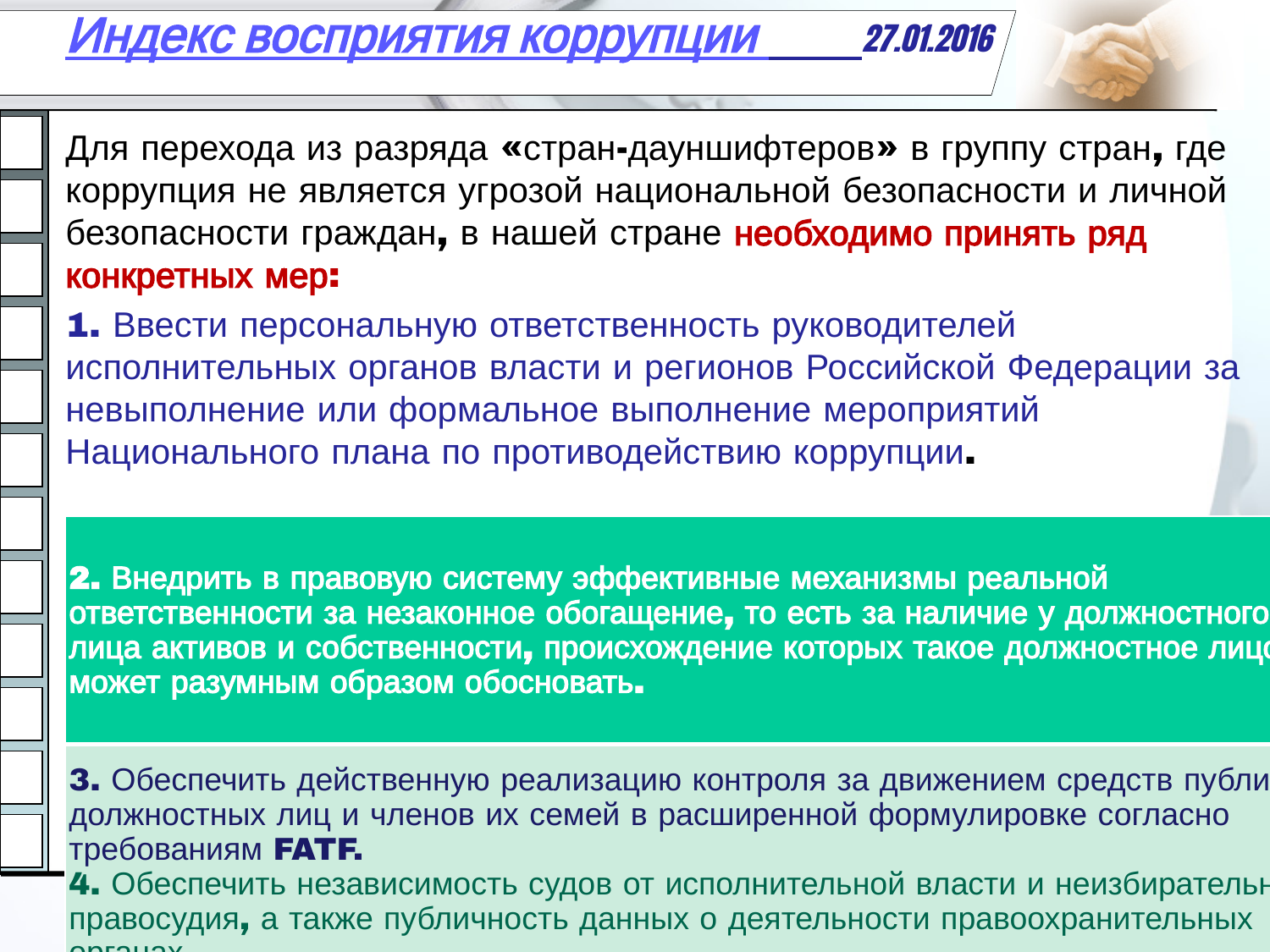

# Индекс восприятия коррупции         27.01.2016
Для перехода из разряда «стран-дауншифтеров» в группу стран, где коррупция не является угрозой национальной безопасности и личной безопасности граждан, в нашей стране необходимо принять ряд конкретных мер:
1. Ввести персональную ответственность руководителей исполнительных органов власти и регионов Российской Федерации за невыполнение или формальное выполнение мероприятий Национального плана по противодействию коррупции.

| 2. Внедрить в правовую систему эффективные механизмы реальной ответственности за незаконное обогащение, то есть за наличие у должностного лица активов и собственности, происхождение которых такое должностное лицо не может разумным образом обосновать. |
| --- |
| 3. Обеспечить действенную реализацию контроля за движением средств публичных должностных лиц и членов их семей в расширенной формулировке согласно требованиям FATF. 4. Обеспечить независимость судов от исполнительной власти и неизбирательность правосудия, а также публичность данных о деятельности правоохранительных органах. |